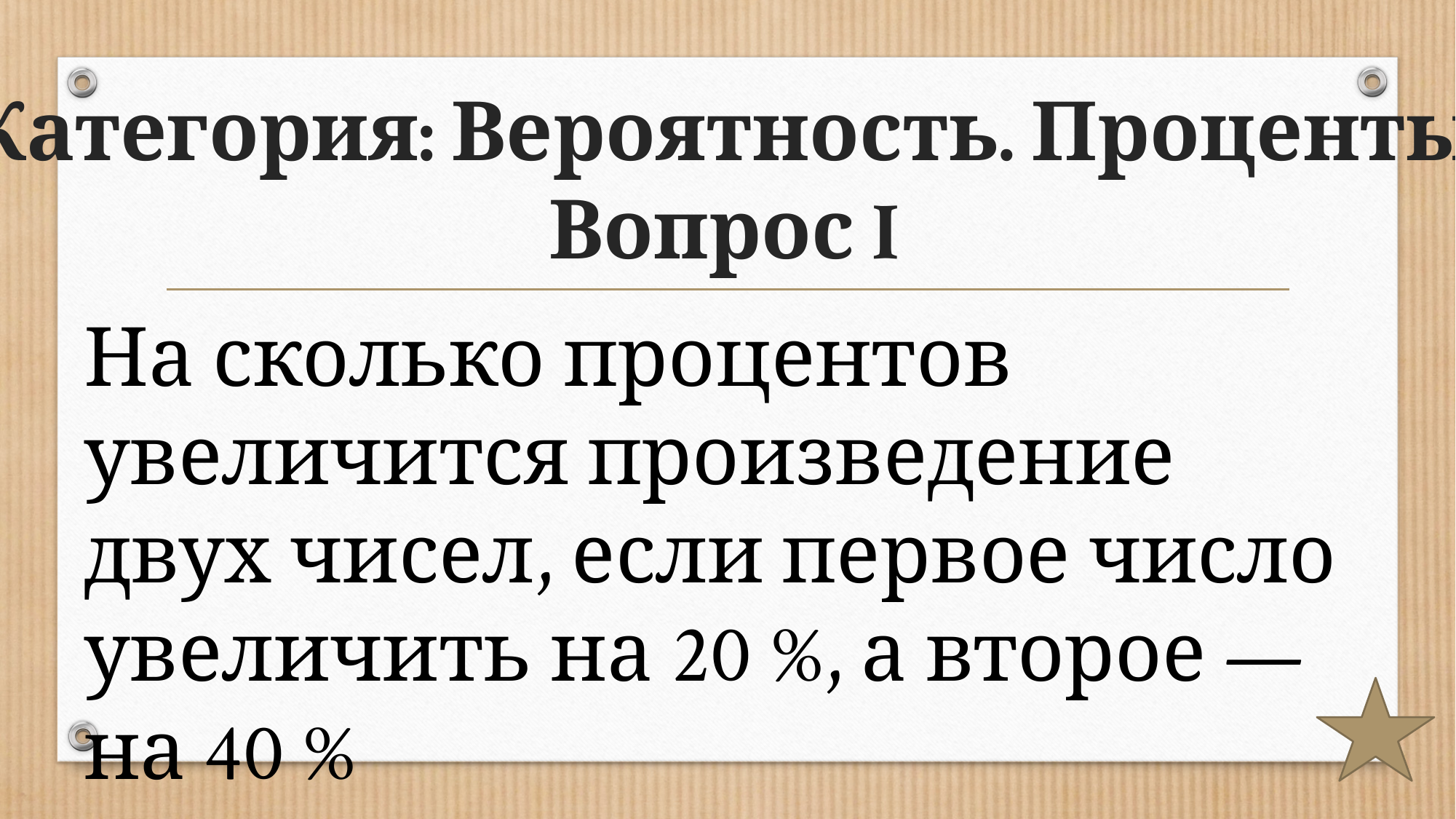

# Категория: Вероятность. Проценты Вопрос I
На сколько процентов увеличится произведение двух чисел, если первое число увеличить на 20 %, а второе — на 40 %